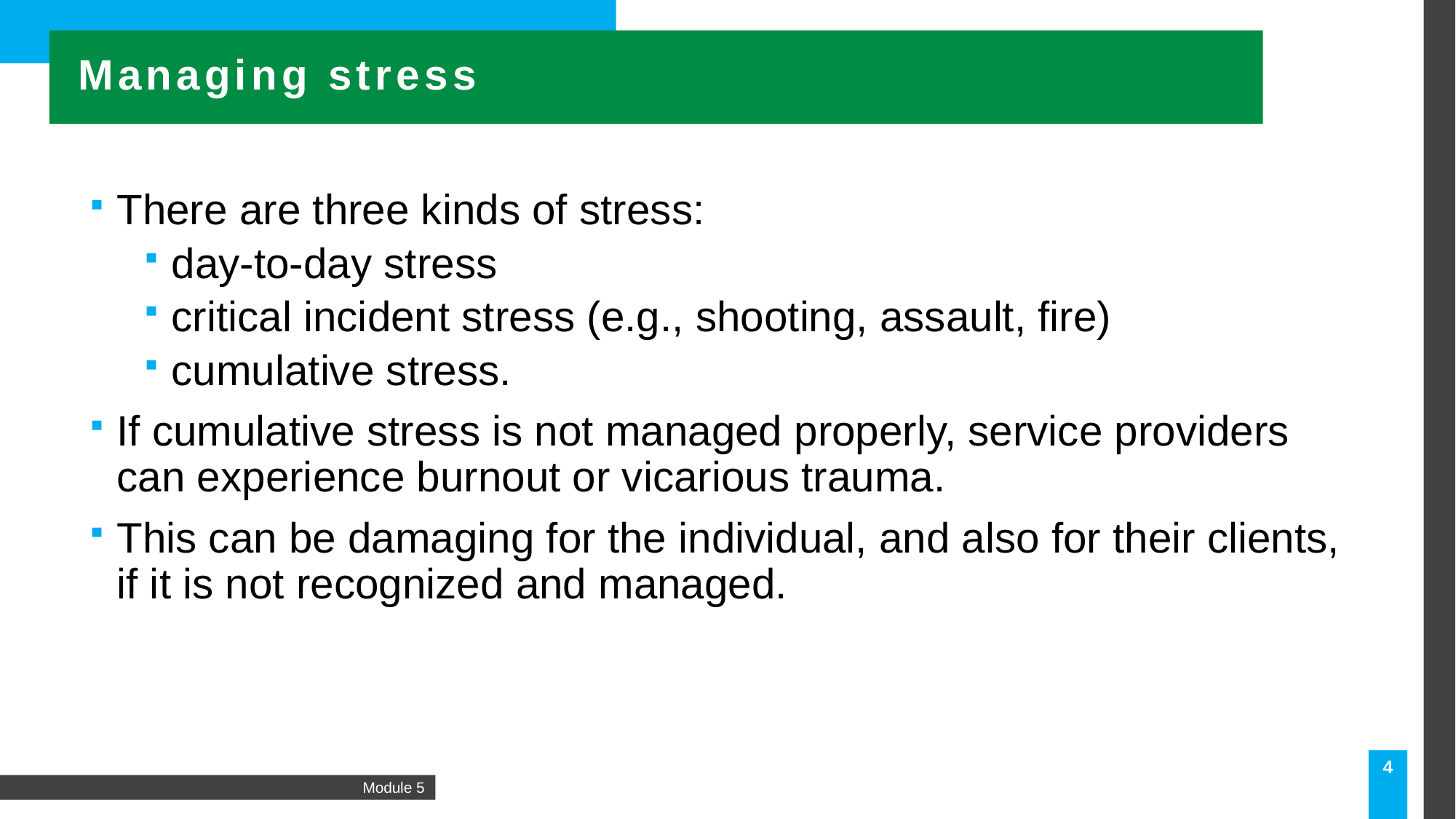

Managing stress
There are three kinds of stress:
day-to-day stress
critical incident stress (e.g., shooting, assault, fire)
cumulative stress.
If cumulative stress is not managed properly, service providers can experience burnout or vicarious trauma.
This can be damaging for the individual, and also for their clients, if it is not recognized and managed.

4
Module 5